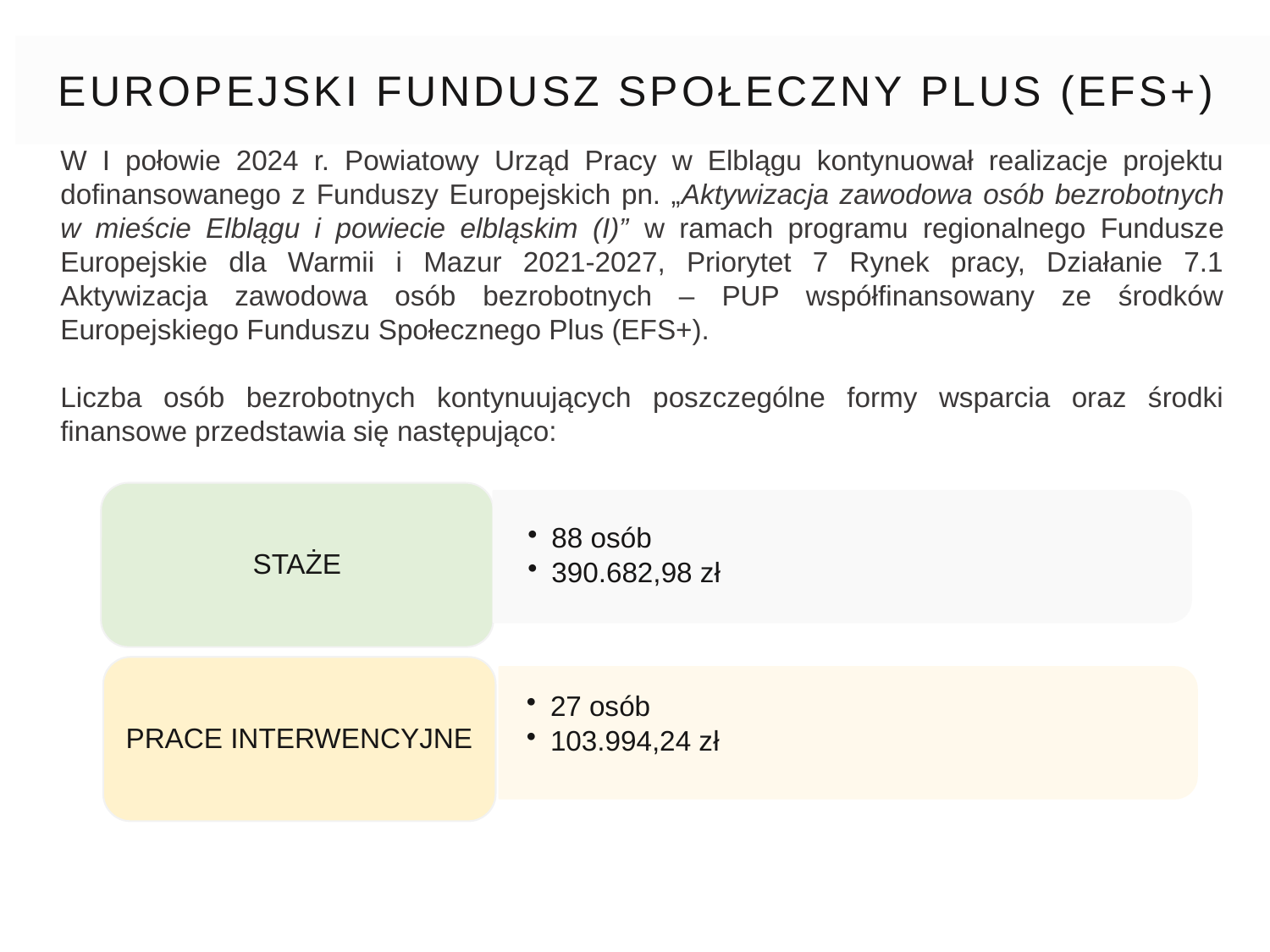

EUROPEJSKI FUNDUSZ SPOŁECZNY PLUS (efs+)
W I połowie 2024 r. Powiatowy Urząd Pracy w Elblągu kontynuował realizacje projektu dofinansowanego z Funduszy Europejskich pn. „Aktywizacja zawodowa osób bezrobotnych w mieście Elblągu i powiecie elbląskim (I)” w ramach programu regionalnego Fundusze Europejskie dla Warmii i Mazur 2021-2027, Priorytet 7 Rynek pracy, Działanie 7.1 Aktywizacja zawodowa osób bezrobotnych – PUP współfinansowany ze środków Europejskiego Funduszu Społecznego Plus (EFS+).

Liczba osób bezrobotnych kontynuujących poszczególne formy wsparcia oraz środki finansowe przedstawia się następująco:

STAŻE

88 osób
390.682,98 zł

PRACE INTERWENCYJNE

27 osób
103.994,24 zł